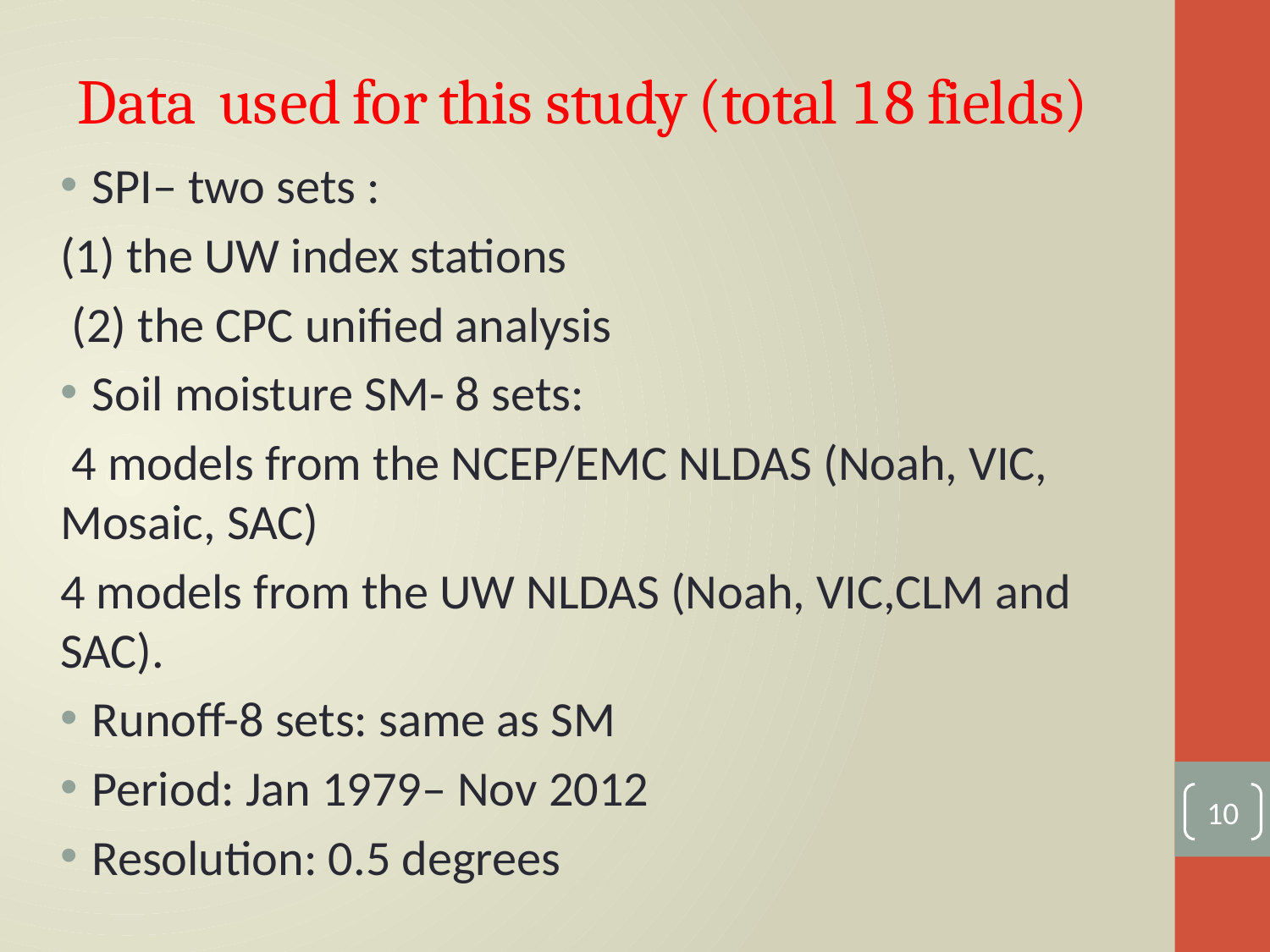

# Data  used for this study (total 18 fields)
SPI– two sets :
(1) the UW index stations
 (2) the CPC unified analysis
Soil moisture SM- 8 sets:
 4 models from the NCEP/EMC NLDAS (Noah, VIC, Mosaic, SAC)
4 models from the UW NLDAS (Noah, VIC,CLM and SAC).
Runoff-8 sets: same as SM
Period: Jan 1979– Nov 2012
Resolution: 0.5 degrees
10